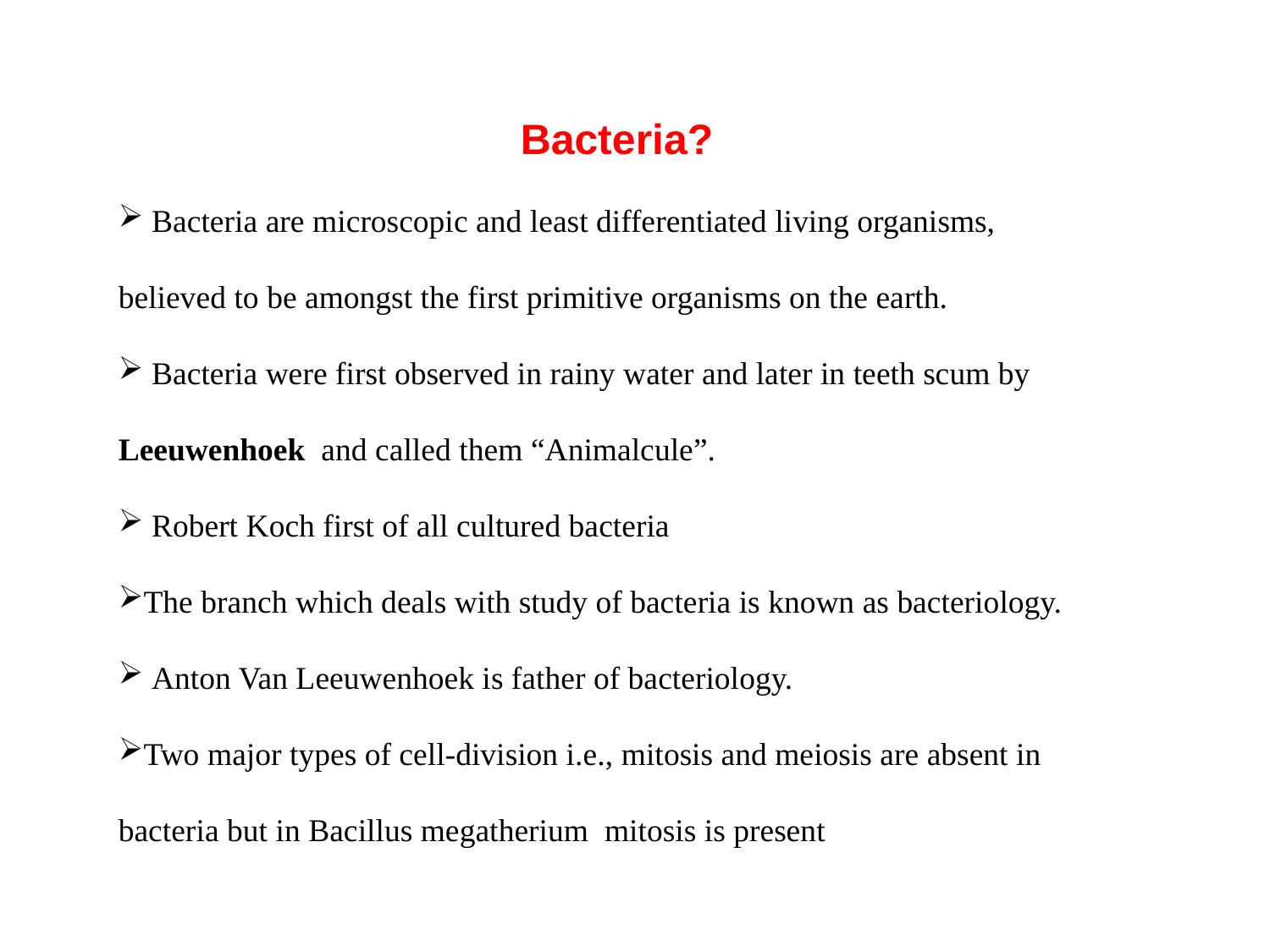

Bacteria?
 Bacteria are microscopic and least differentiated living organisms, believed to be amongst the first primitive organisms on the earth.
 Bacteria were first observed in rainy water and later in teeth scum by Leeuwenhoek  and called them “Animalcule”.
 Robert Koch first of all cultured bacteria
The branch which deals with study of bacteria is known as bacteriology.
 Anton Van Leeuwenhoek is father of bacteriology.
Two major types of cell-division i.e., mitosis and meiosis are absent in bacteria but in Bacillus megatherium  mitosis is present